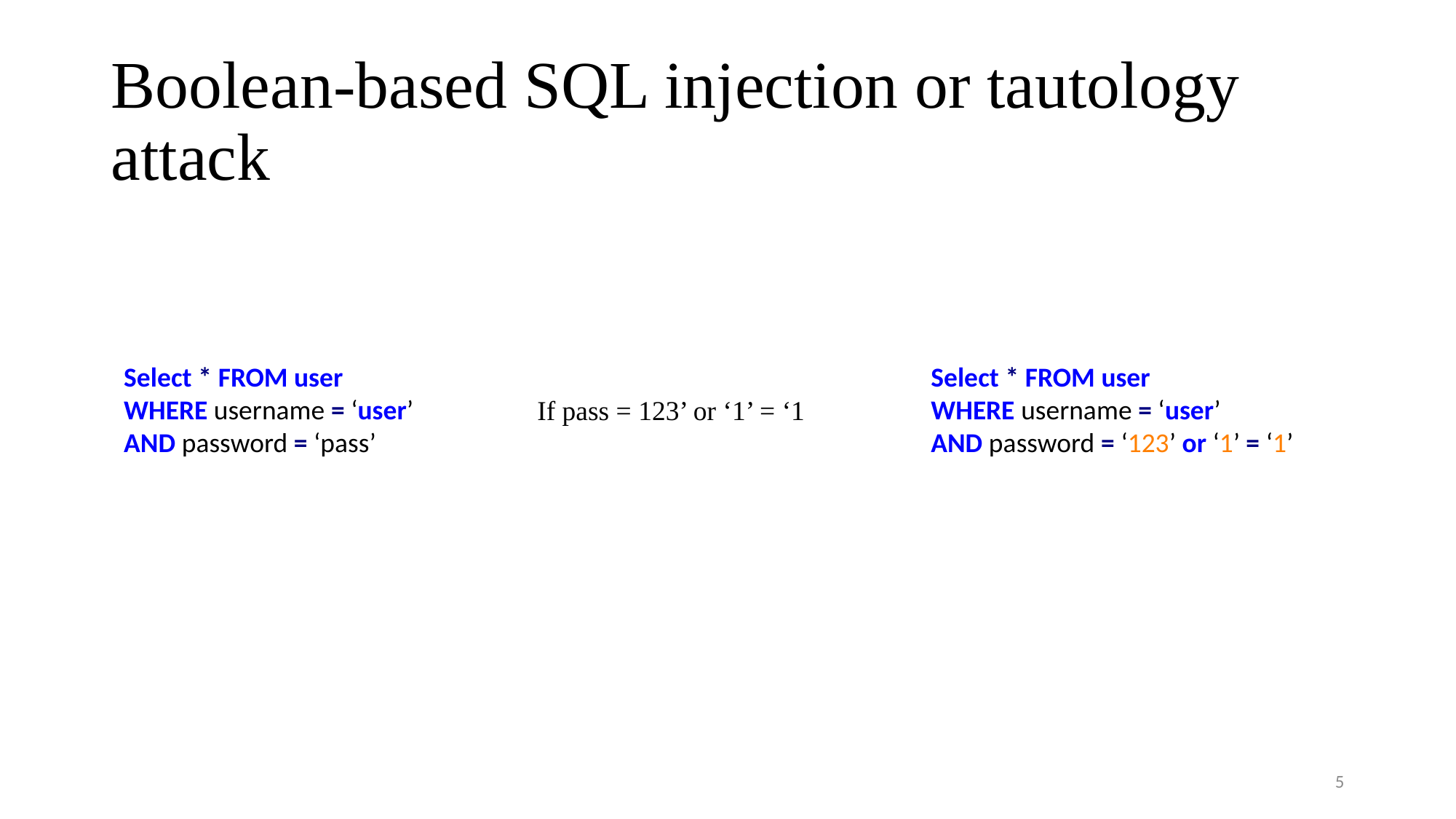

# Boolean-based SQL injection or tautology attack
Select * FROM user
WHERE username = ‘user’
AND password = ‘pass’
Select * FROM user
WHERE username = ‘user’
AND password = ‘123’ or ‘1’ = ‘1’
If pass = 123’ or ‘1’ = ‘1
5